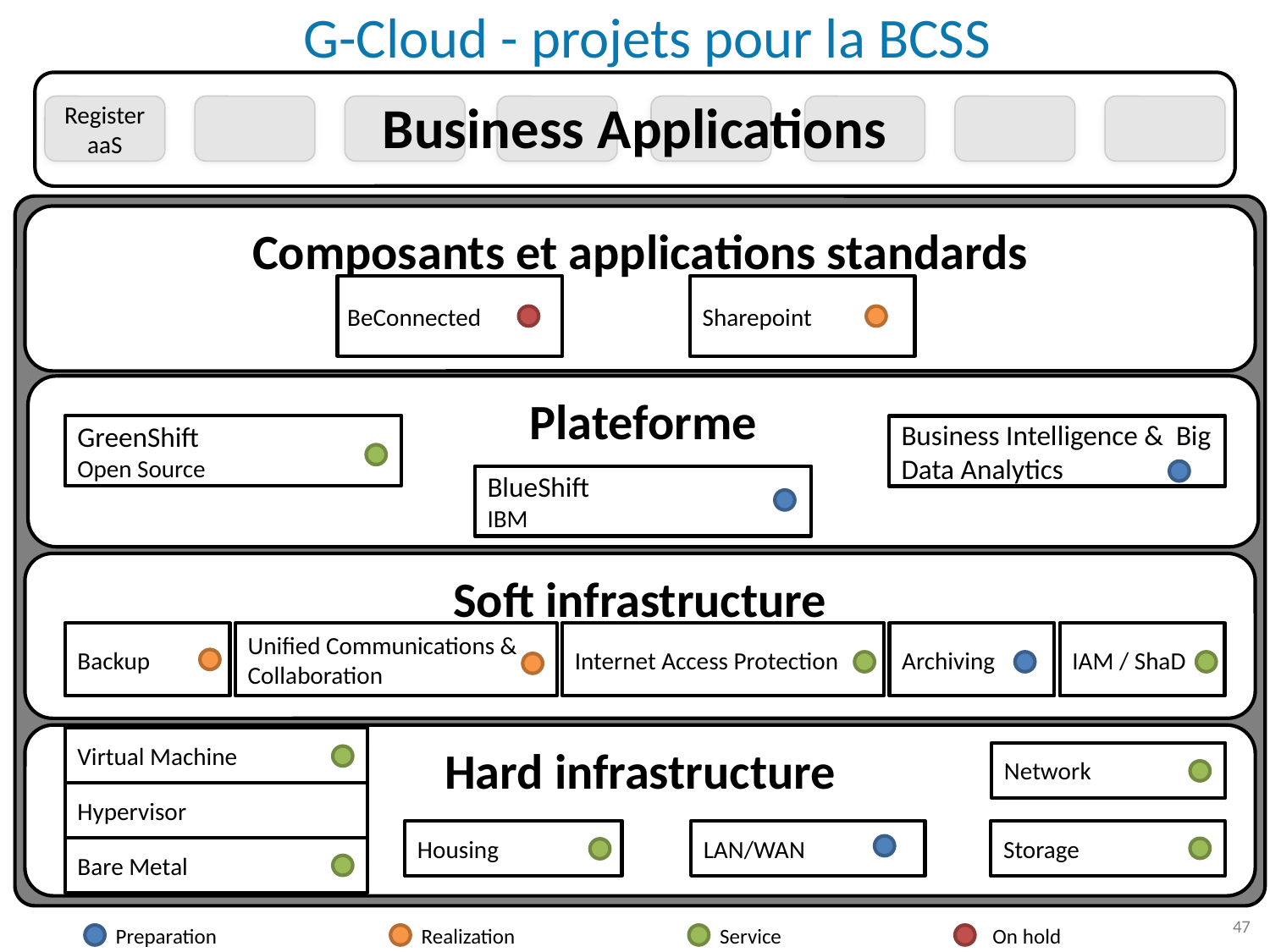

G-Cloud - projets pour la BCSS
|  |
| --- |
#
Business Applications

Register aaS

Composants et applications standards
BeConnected
Sharepoint

Plateforme
GreenShift
Open Source
Business Intelligence &  Big Data Analytics

BlueShift
IBM

Soft infrastructure
Unified Communications & Collaboration
Internet Access Protection
Archiving
IAM / ShaD
Backup

Hard infrastructure
Virtual Machine
Hypervisor
Bare Metal
Network

Housing
LAN/WAN
Storage

47
Preparation
Realization
Service
On hold